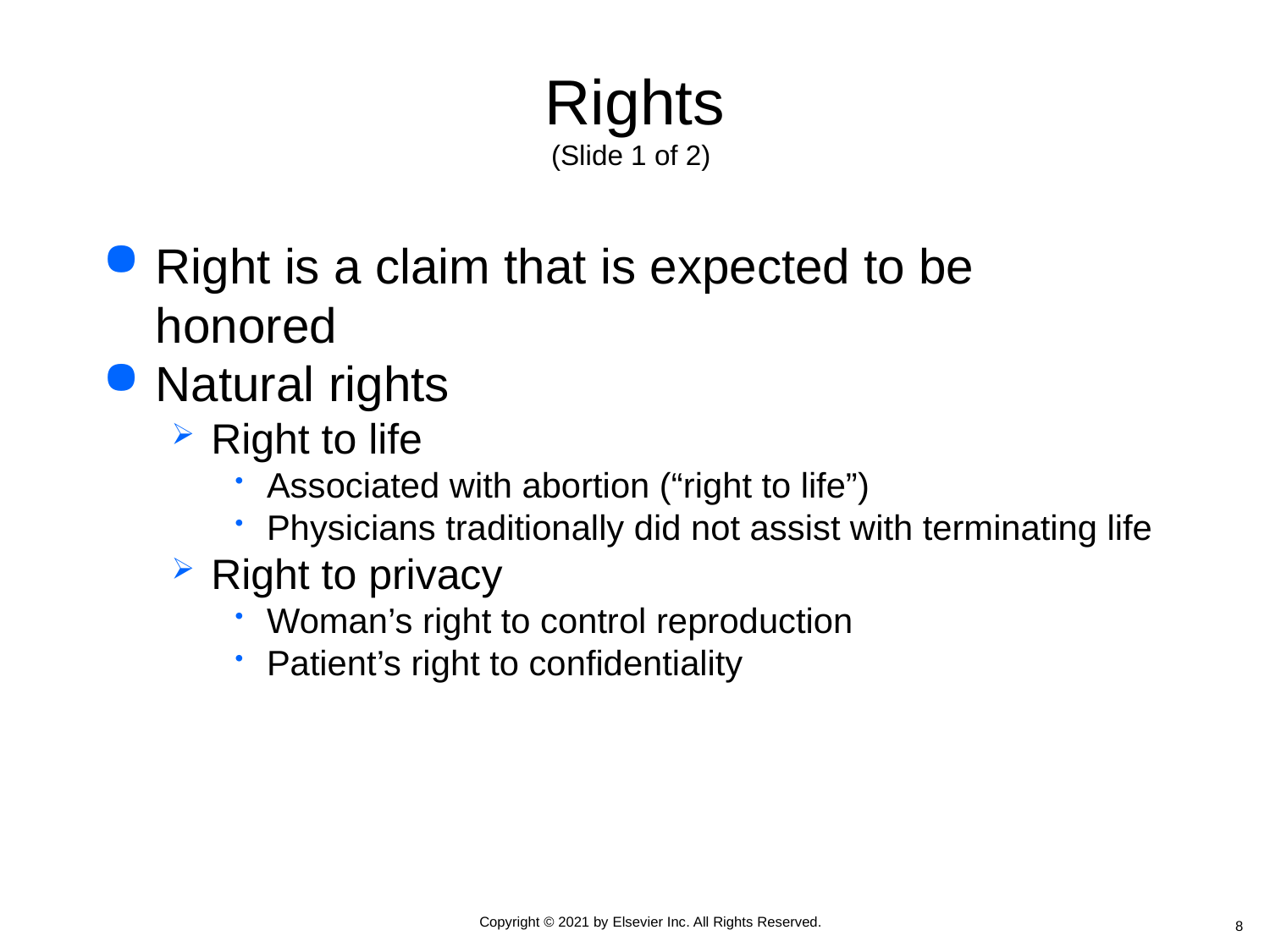

# Rights (Slide 1 of 2)
Right is a claim that is expected to be honored
Natural rights
Right to life
Associated with abortion (“right to life”)
Physicians traditionally did not assist with terminating life
Right to privacy
Woman’s right to control reproduction
Patient’s right to confidentiality
8